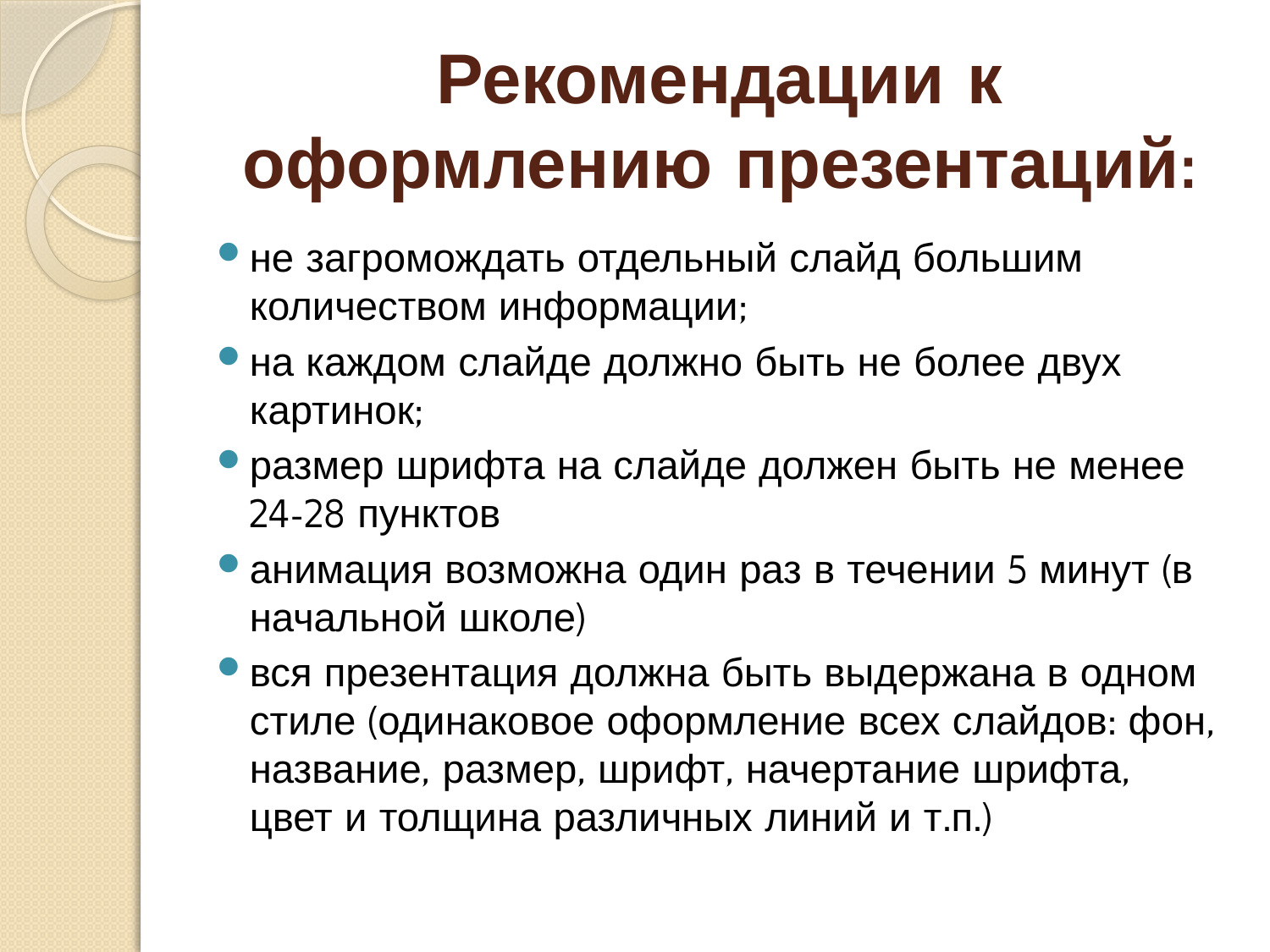

# Рекомендации к оформлению презентаций:
не загромождать отдельный слайд большим количеством информации;
на каждом слайде должно быть не более двух картинок;
размер шрифта на слайде должен быть не менее 24-28 пунктов
анимация возможна один раз в течении 5 минут (в начальной школе)
вся презентация должна быть выдержана в одном стиле (одинаковое оформление всех слайдов: фон, название, размер, шрифт, начертание шрифта, цвет и толщина различных линий и т.п.)